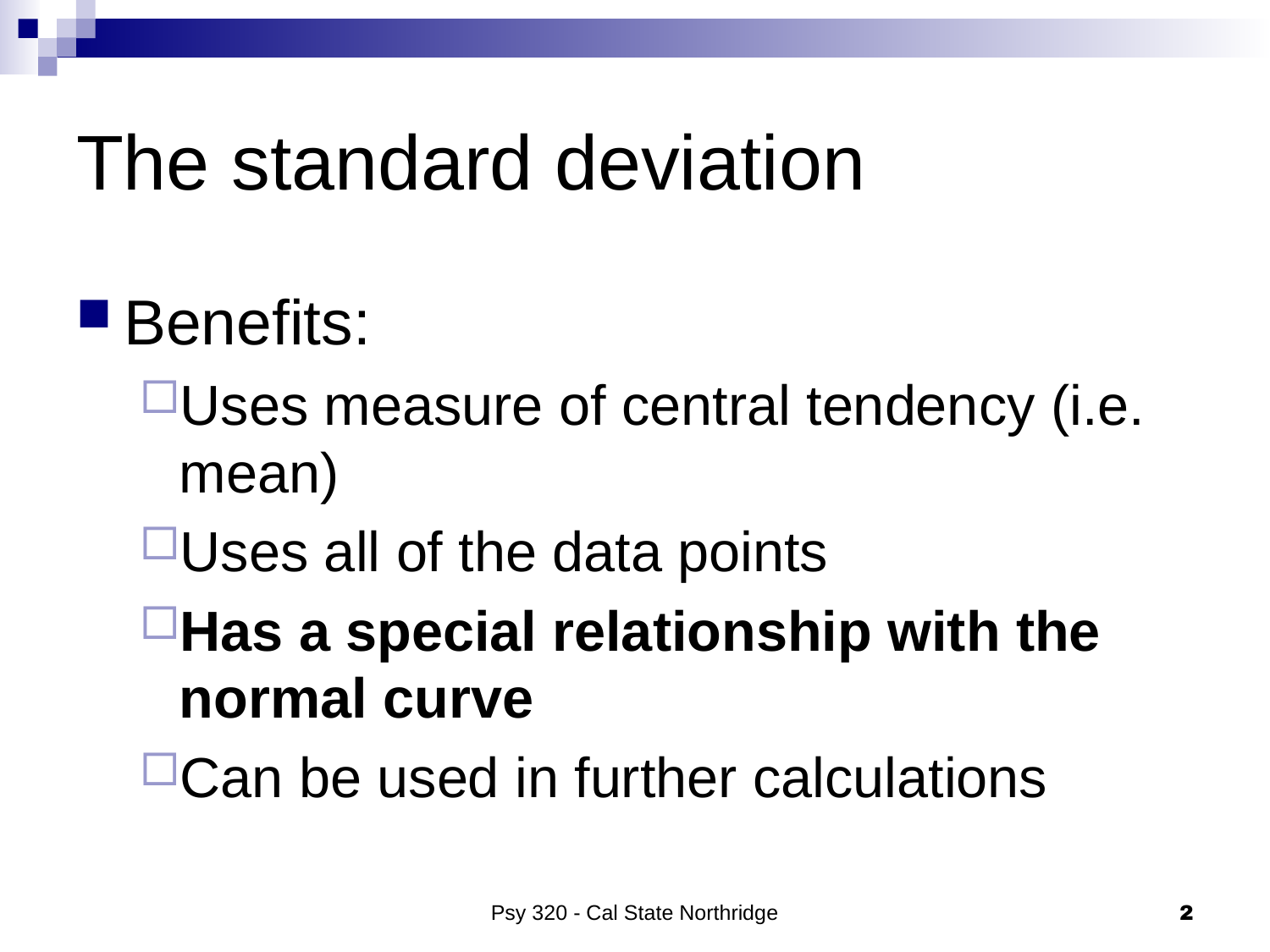

# The standard deviation
Benefits:
Uses measure of central tendency (i.e. mean)
Uses all of the data points
Has a special relationship with the normal curve
Can be used in further calculations
Psy 320 - Cal State Northridge
2